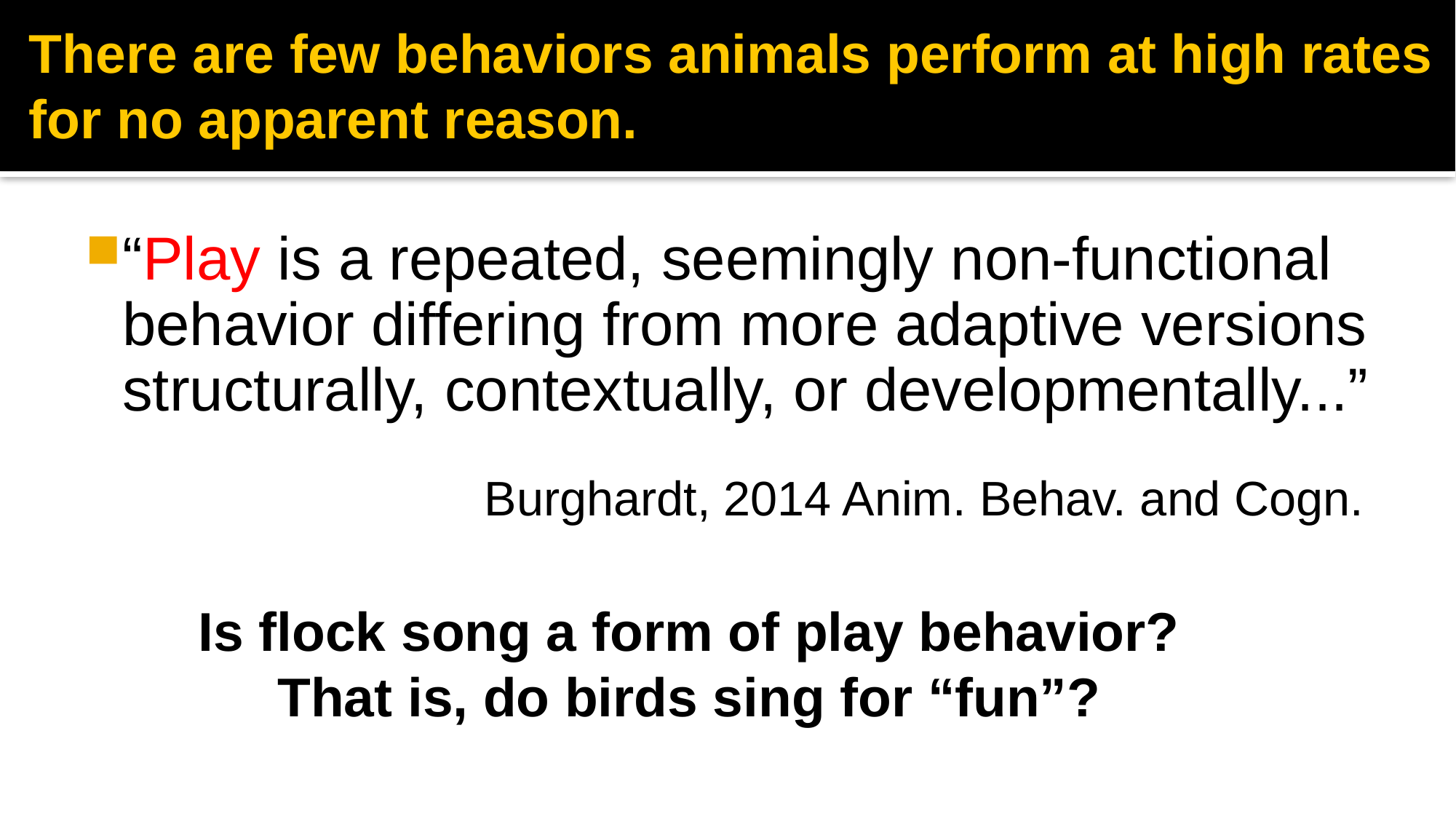

# There are few behaviors animals perform at high rates for no apparent reason.
“Play is a repeated, seemingly non-functional behavior differing from more adaptive versions structurally, contextually, or developmentally...”

Burghardt, 2014 Anim. Behav. and Cogn.
Is flock song a form of play behavior?
That is, do birds sing for “fun”?